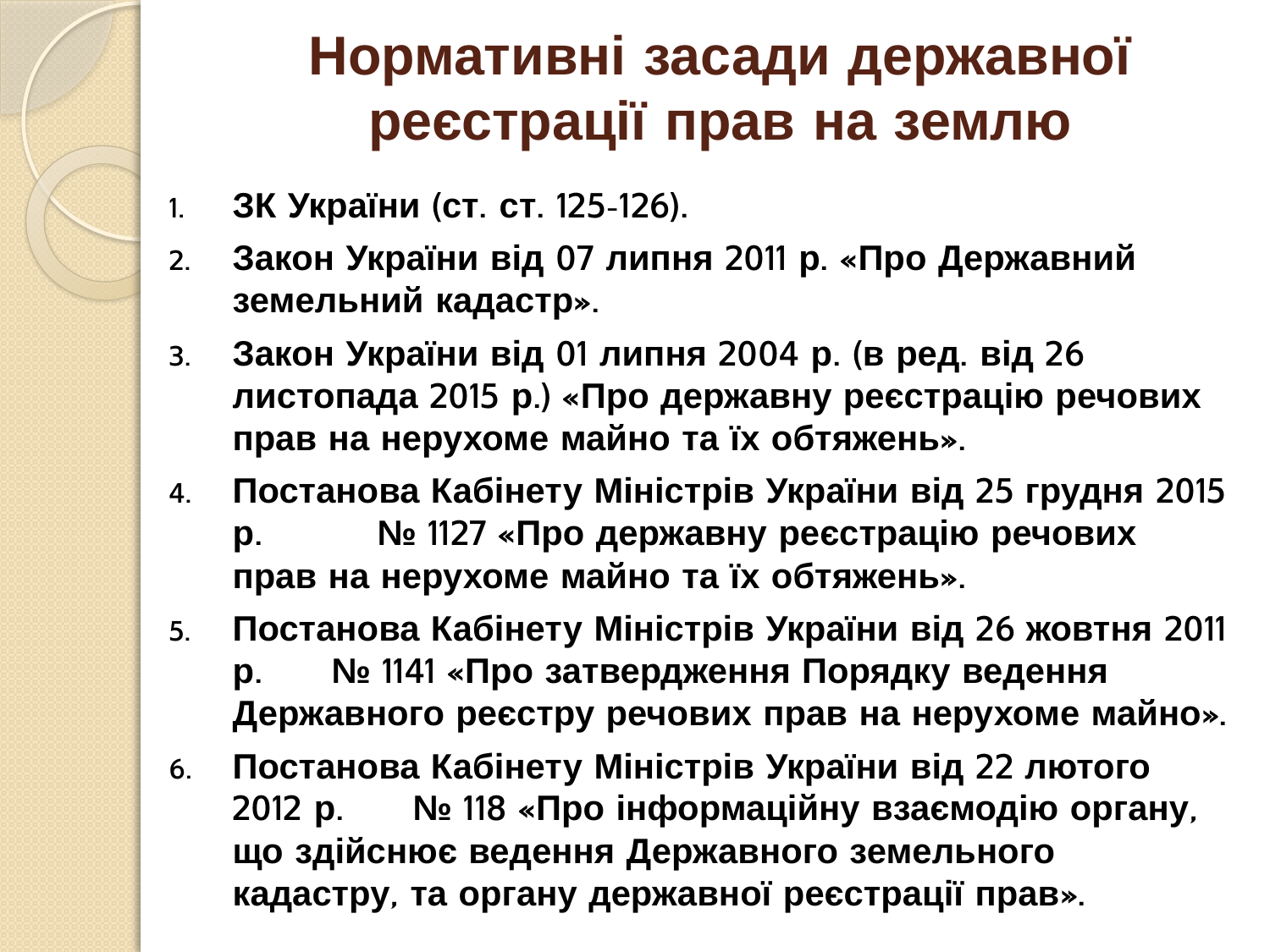

# Нормативні засади державної реєстрації прав на землю
ЗК України (ст. ст. 125-126).
Закон України від 07 липня 2011 р. «Про Державний земельний кадастр».
Закон України від 01 липня 2004 р. (в ред. від 26 листопада 2015 р.) «Про державну реєстрацію речових прав на нерухоме майно та їх обтяжень».
Постанова Кабінету Міністрів України від 25 грудня 2015 р.          № 1127 «Про державну реєстрацію речових прав на нерухоме майно та їх обтяжень».
Постанова Кабінету Міністрів України від 26 жовтня 2011 р.      № 1141 «Про затвердження Порядку ведення Державного реєстру речових прав на нерухоме майно».
Постанова Кабінету Міністрів України від 22 лютого 2012 р.      № 118 «Про інформаційну взаємодію органу, що здійснює ведення Державного земельного кадастру, та органу державної реєстрації прав».